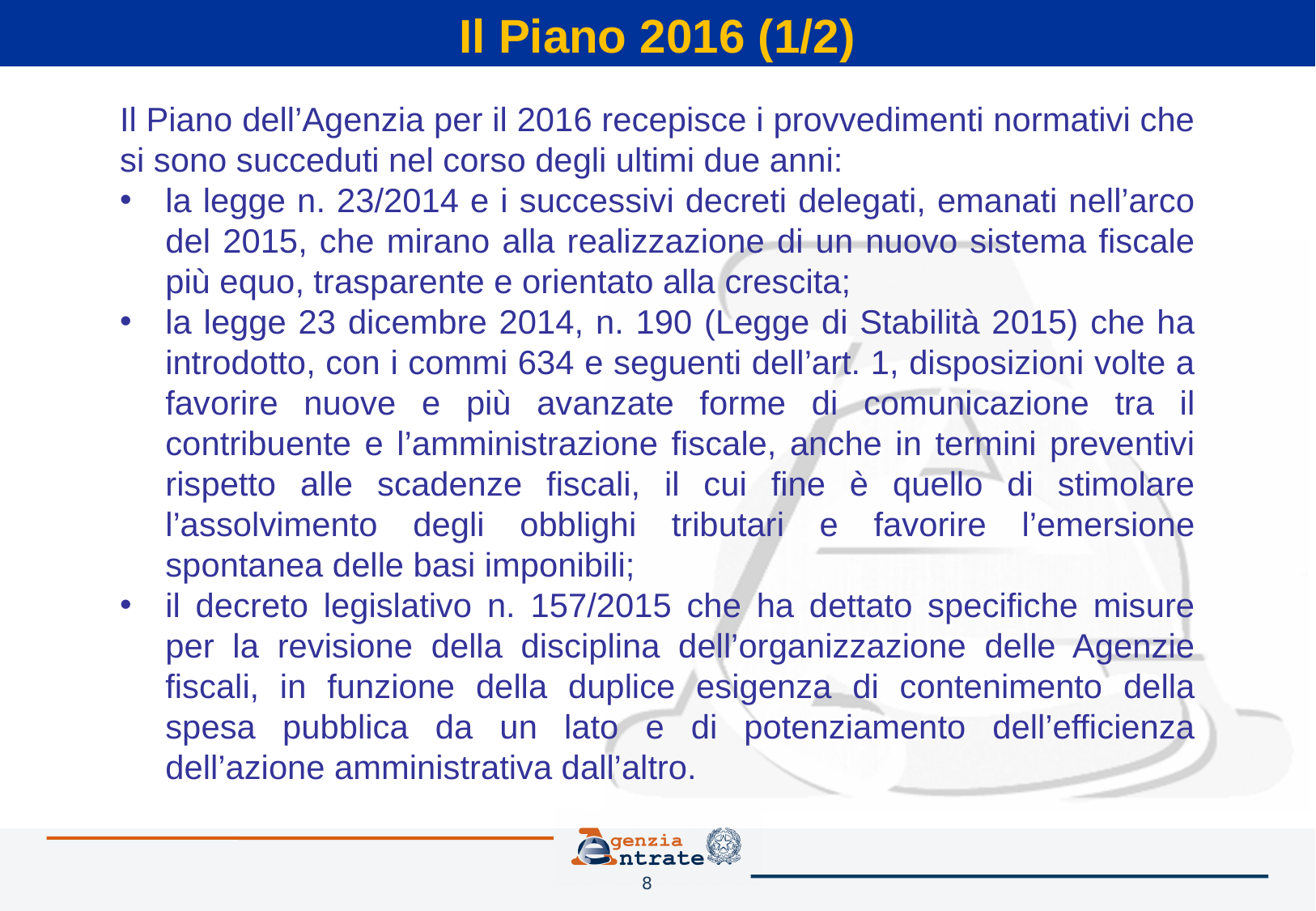

Il Piano 2016 (1/2)

Il Piano dell’Agenzia per il 2016 recepisce i provvedimenti normativi che si sono succeduti nel corso degli ultimi due anni:
la legge n. 23/2014 e i successivi decreti delegati, emanati nell’arco del 2015, che mirano alla realizzazione di un nuovo sistema fiscale più equo, trasparente e orientato alla crescita;
la legge 23 dicembre 2014, n. 190 (Legge di Stabilità 2015) che ha introdotto, con i commi 634 e seguenti dell’art. 1, disposizioni volte a favorire nuove e più avanzate forme di comunicazione tra il contribuente e l’amministrazione fiscale, anche in termini preventivi rispetto alle scadenze fiscali, il cui fine è quello di stimolare l’assolvimento degli obblighi tributari e favorire l’emersione spontanea delle basi imponibili;
il decreto legislativo n. 157/2015 che ha dettato specifiche misure per la revisione della disciplina dell’organizzazione delle Agenzie fiscali, in funzione della duplice esigenza di contenimento della spesa pubblica da un lato e di potenziamento dell’efficienza dell’azione amministrativa dall’altro.